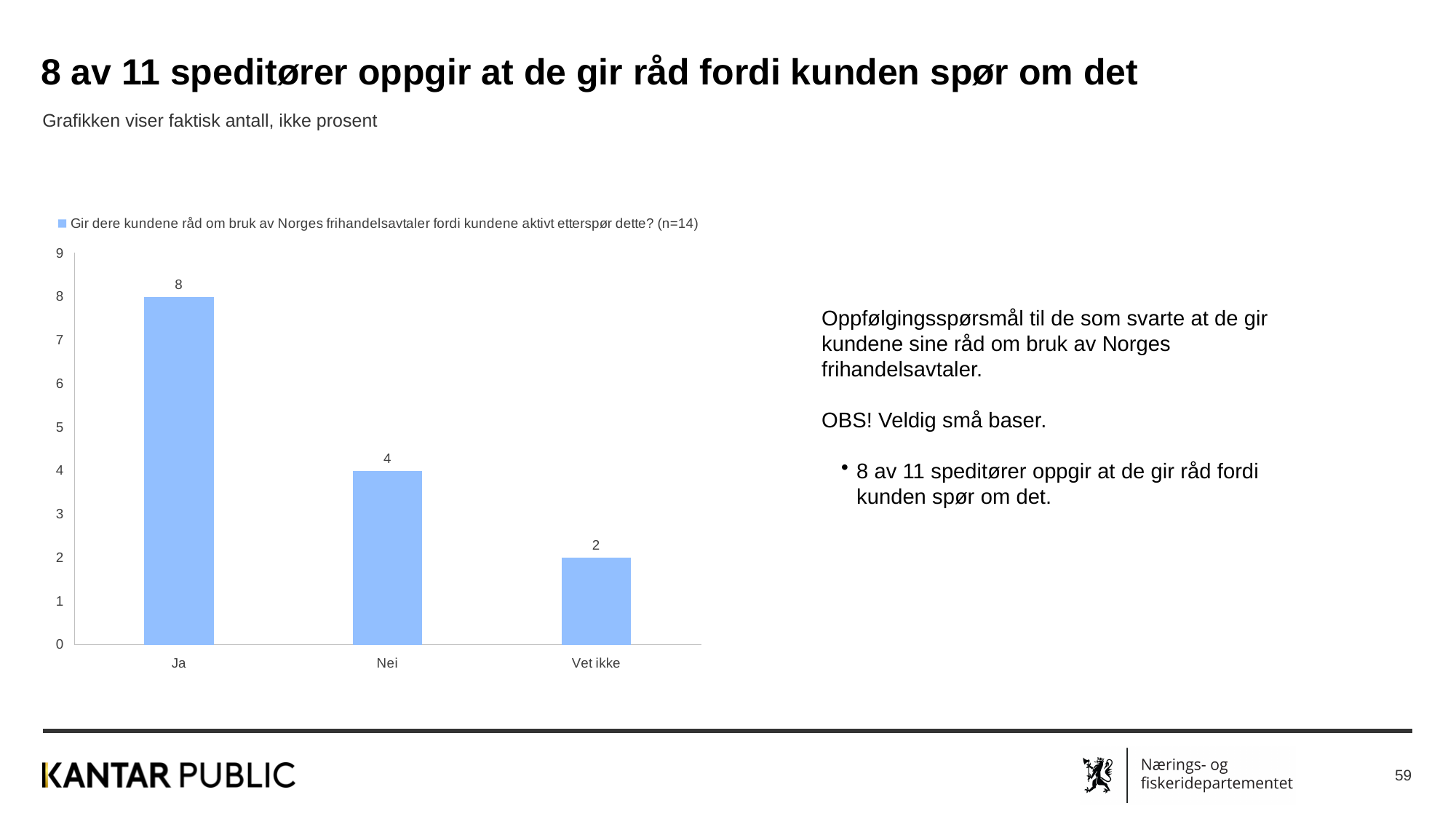

8 av 11 speditører oppgir at de gir råd fordi kunden spør om det
Grafikken viser faktisk antall, ikke prosent

### Chart

| Category | Gir dere kundene råd om bruk av Norges frihandelsavtaler fordi kundene aktivt etterspør dette? (n=14) |
|---|---|
| Ja | 8.0 |
| Nei | 4.0 |
| Vet ikke | 2.0 |
Oppfølgingsspørsmål til de som svarte at de gir kundene sine råd om bruk av Norges frihandelsavtaler.

OBS! Veldig små baser.

8 av 11 speditører oppgir at de gir råd fordi kunden spør om det.

59